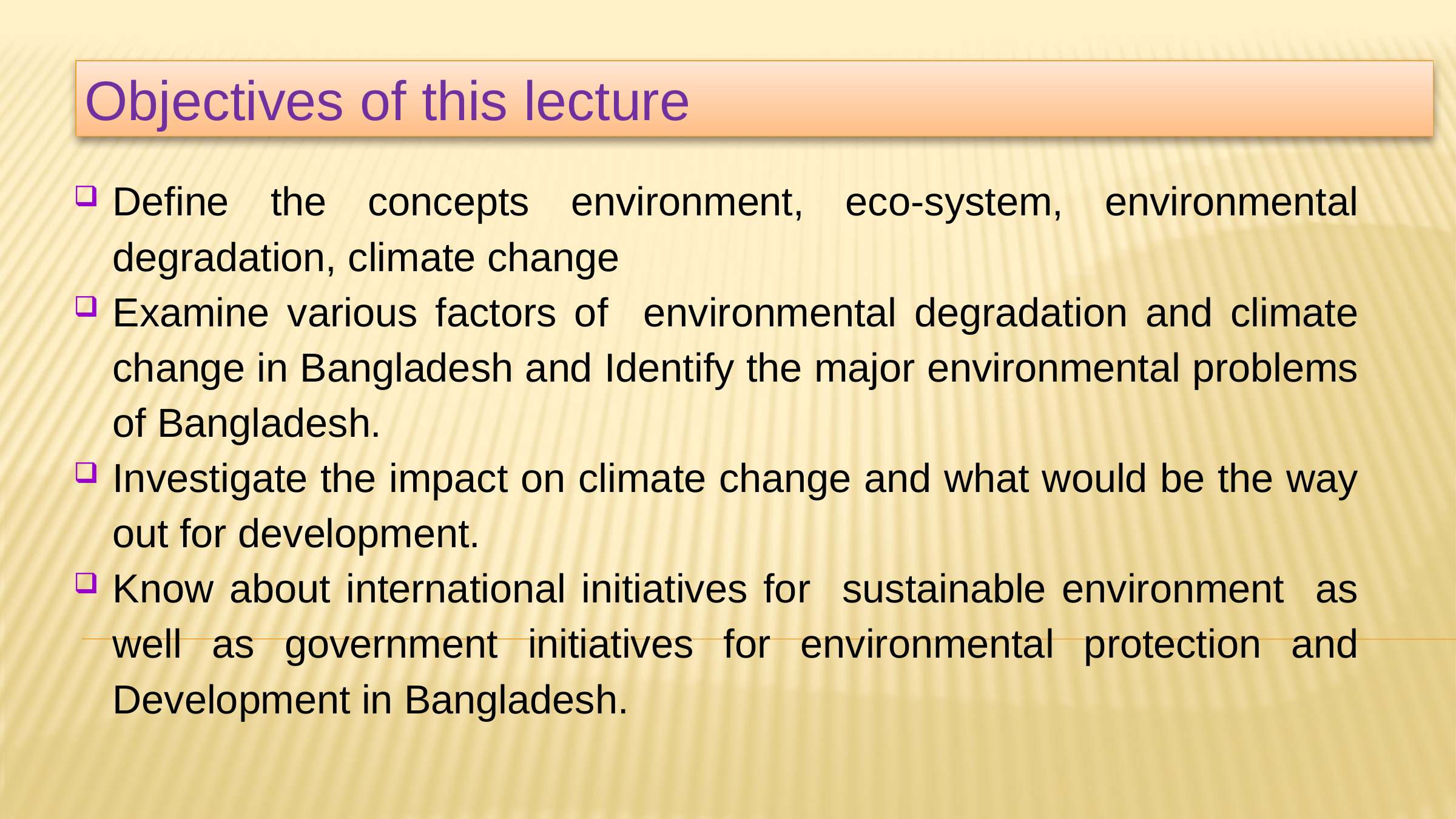

Objectives of this lecture
Define the concepts environment, eco-system, environmental degradation, climate change
Examine various factors of  environmental degradation and climate change in Bangladesh and Identify the major environmental problems of Bangladesh.
Investigate the impact on climate change and what would be the way out for development.
Know about international initiatives for  sustainable environment  as well as government initiatives for environmental protection and Development in Bangladesh.